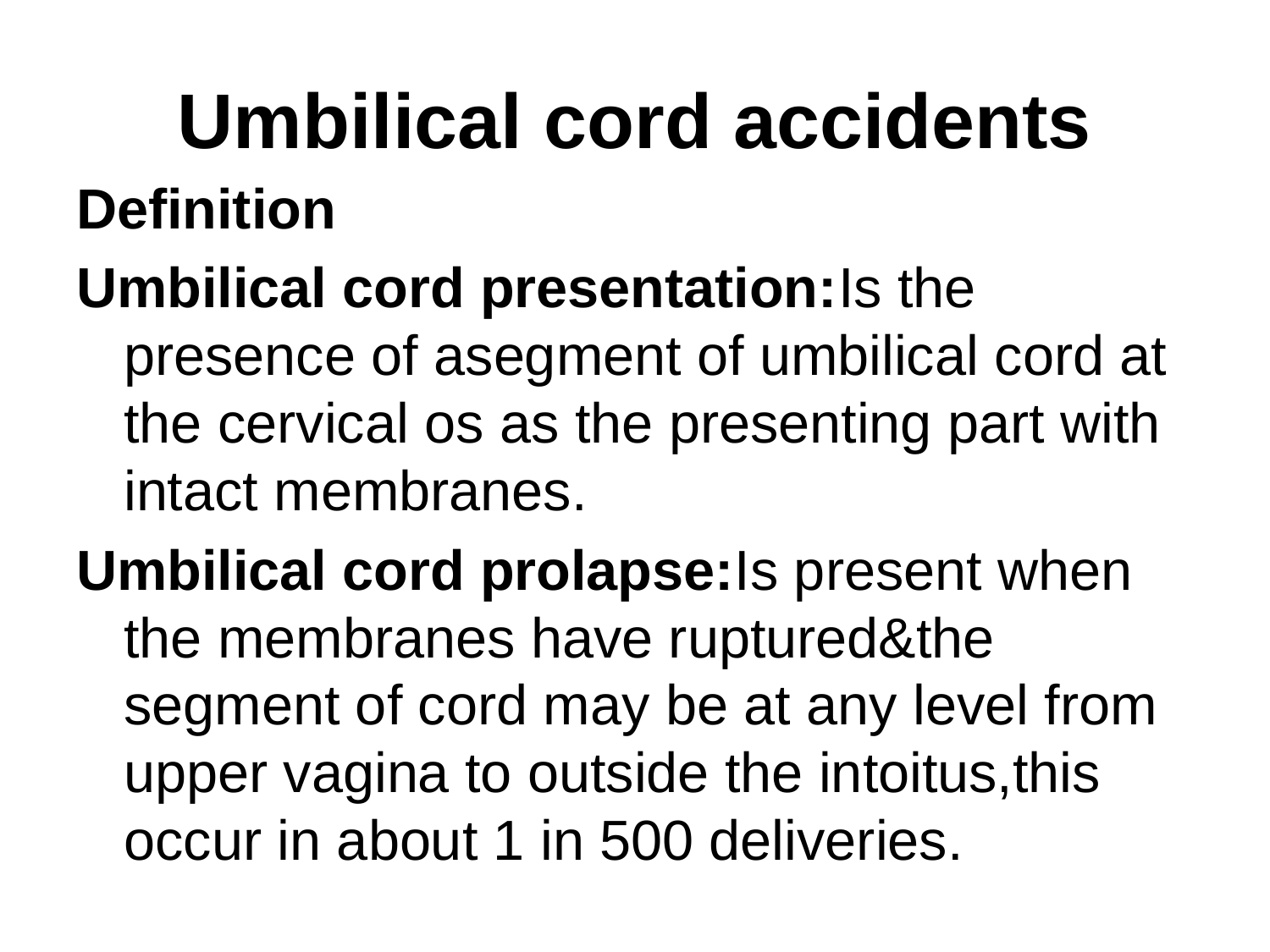

# Umbilical cord accidents
Definition
Umbilical cord presentation:Is the presence of asegment of umbilical cord at the cervical os as the presenting part with intact membranes.
Umbilical cord prolapse:Is present when the membranes have ruptured&the segment of cord may be at any level from upper vagina to outside the intoitus,this occur in about 1 in 500 deliveries.